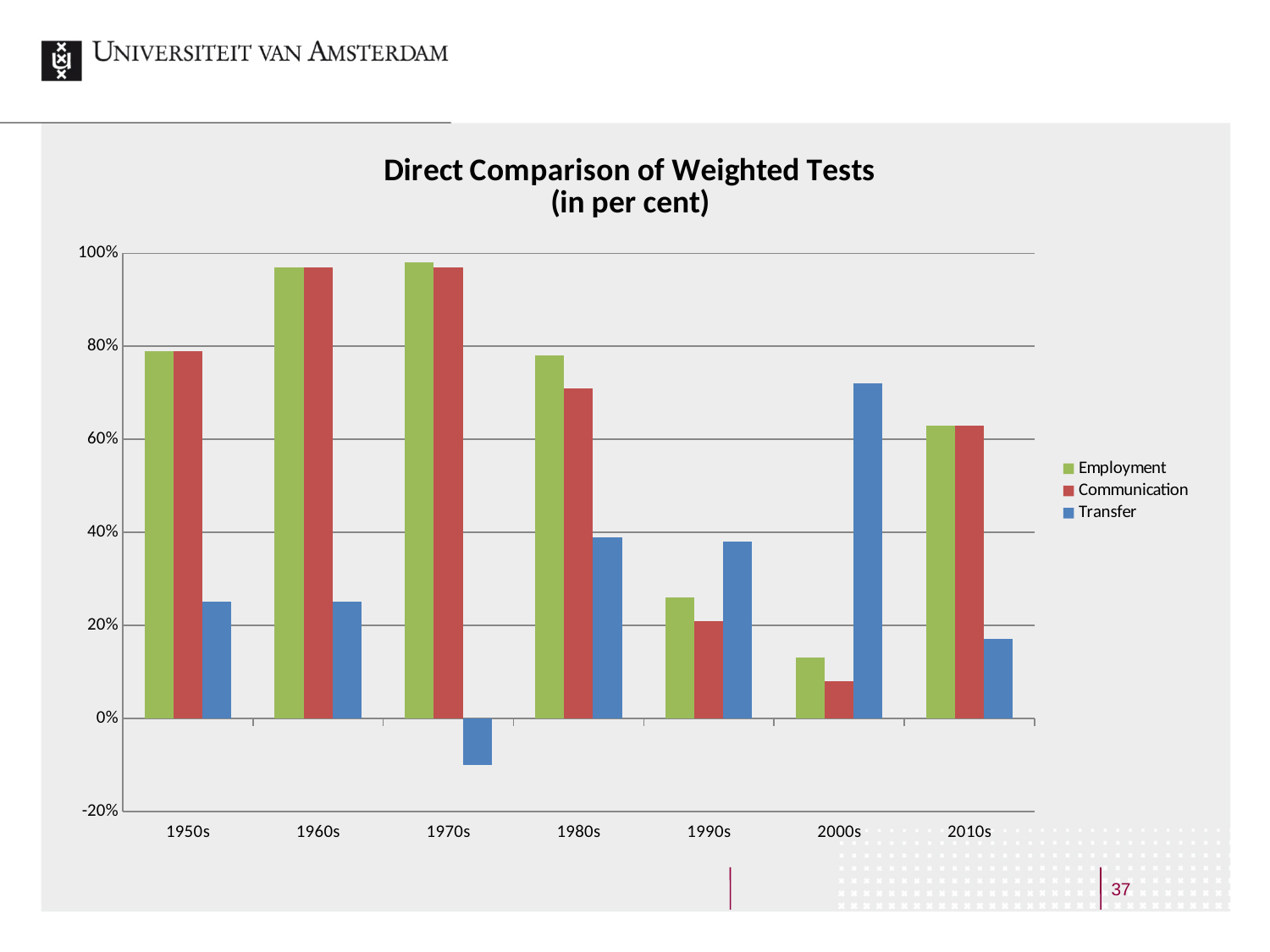

### Chart: Direct Comparison of Weighted Tests
(in per cent)

| Category | Employment | Communication | Transfer |
|---|---|---|---|
| 1950s | 0.79 | 0.79 | 0.25 |
| 1960s | 0.97 | 0.97 | 0.25 |
| 1970s | 0.98 | 0.97 | -0.1 |
| 1980s | 0.78 | 0.71 | 0.39 |
| 1990s | 0.26 | 0.21 | 0.38 |
| 2000s | 0.13 | 0.08 | 0.72 |
| 2010s | 0.63 | 0.63 | 0.17 |
37